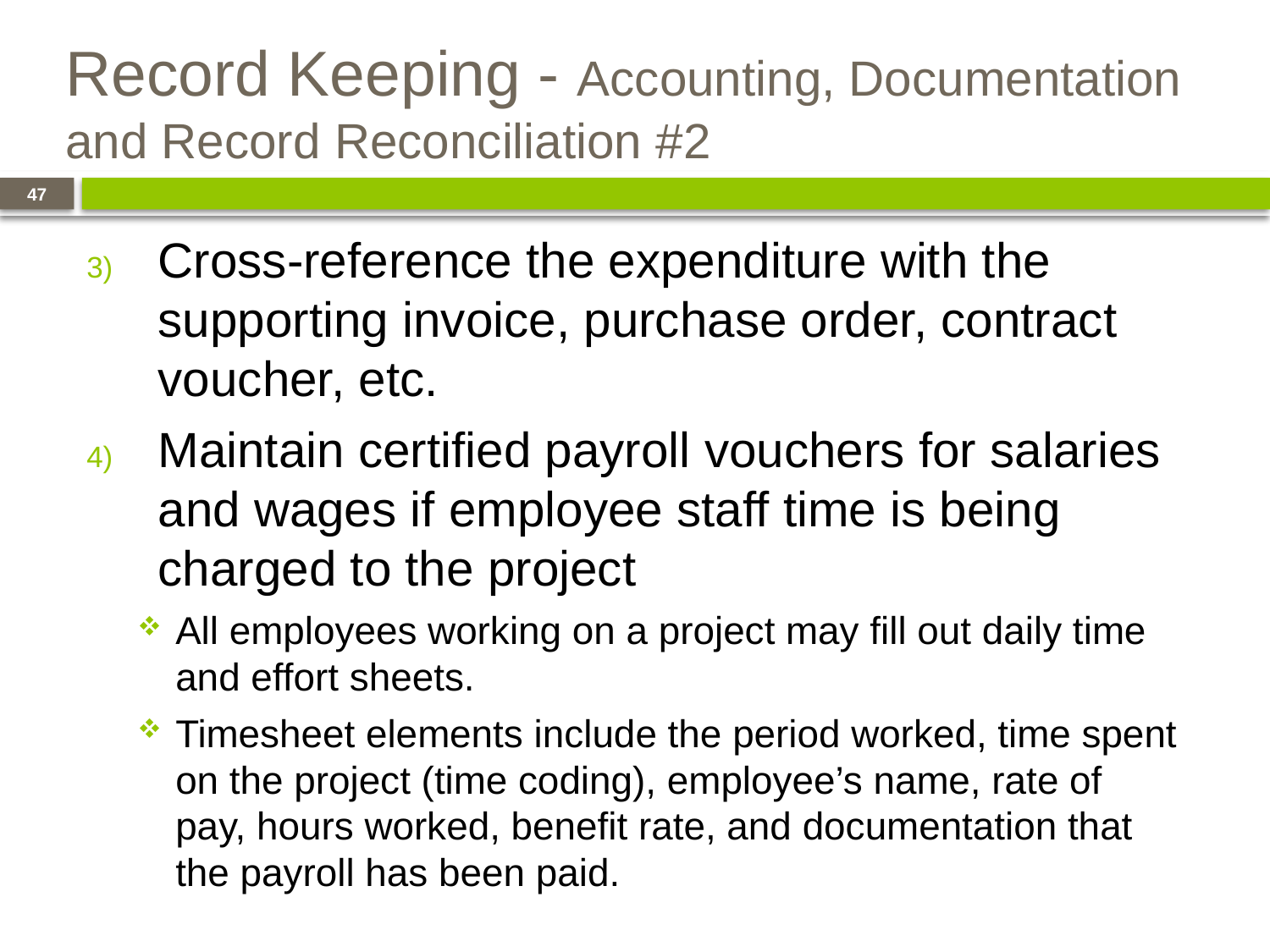

# Record Keeping - Accounting, Documentation and Record Reconciliation #2
47
Cross-reference the expenditure with the supporting invoice, purchase order, contract voucher, etc.
Maintain certified payroll vouchers for salaries and wages if employee staff time is being charged to the project
All employees working on a project may fill out daily time and effort sheets.
Timesheet elements include the period worked, time spent on the project (time coding), employee’s name, rate of pay, hours worked, benefit rate, and documentation that the payroll has been paid.